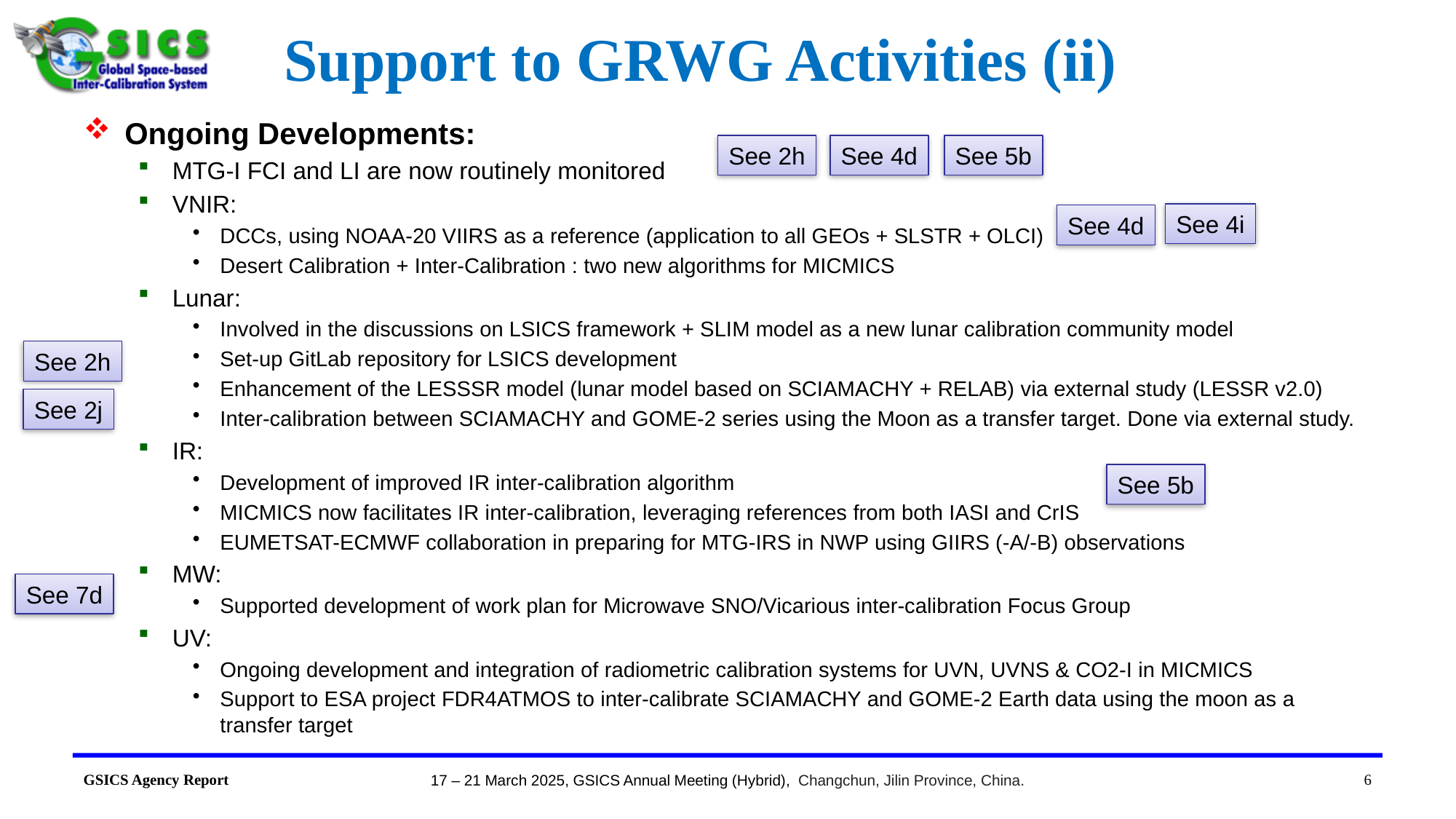

# Support to GRWG Activities (ii)
Ongoing Developments:
MTG-I FCI and LI are now routinely monitored
VNIR:
DCCs, using NOAA-20 VIIRS as a reference (application to all GEOs + SLSTR + OLCI)
Desert Calibration + Inter-Calibration : two new algorithms for MICMICS
Lunar:
Involved in the discussions on LSICS framework + SLIM model as a new lunar calibration community model
Set-up GitLab repository for LSICS development
Enhancement of the LESSSR model (lunar model based on SCIAMACHY + RELAB) via external study (LESSR v2.0)
Inter-calibration between SCIAMACHY and GOME-2 series using the Moon as a transfer target. Done via external study.
IR:
Development of improved IR inter-calibration algorithm ​
MICMICS now facilitates IR inter-calibration, leveraging references from both IASI and CrIS
EUMETSAT-ECMWF collaboration in preparing for MTG-IRS in NWP using GIIRS (-A/-B) observations
MW:
Supported development of work plan for Microwave SNO/Vicarious inter-calibration Focus Group​
UV:
Ongoing development and integration of radiometric calibration systems for UVN, UVNS & CO2-I in MICMICS
Support to ESA project FDR4ATMOS to inter-calibrate SCIAMACHY and GOME-2 Earth data using the moon as a transfer target
See 2h
See 4d
See 5b
See 4i
See 4d
See 2h
See 2j
See 5b
See 7d
6